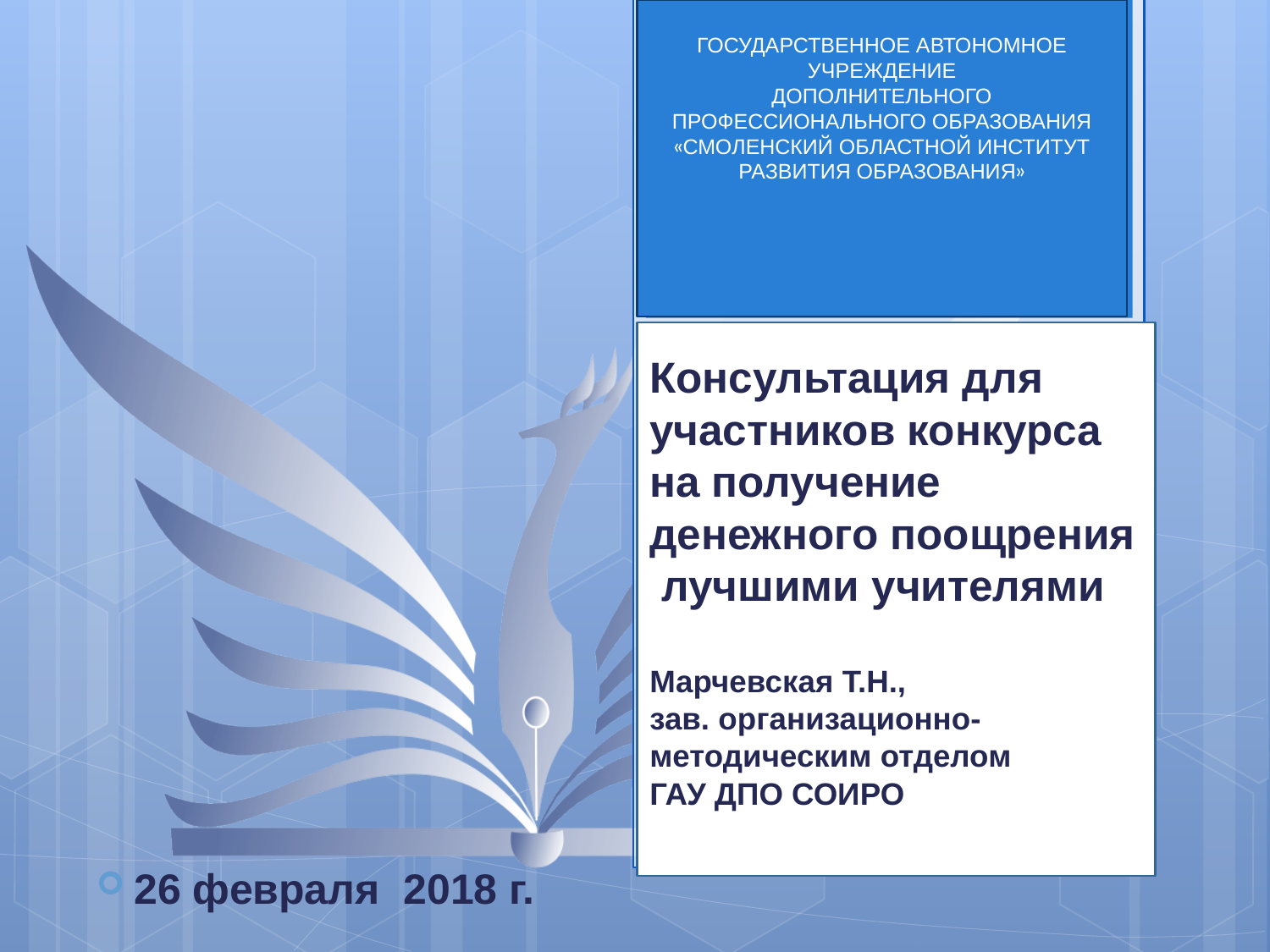

ГОСУДАРСТВЕННОЕ АВТОНОМНОЕ УЧРЕЖДЕНИЕ
ДОПОЛНИТЕЛЬНОГО ПРОФЕССИОНАЛЬНОГО ОБРАЗОВАНИЯ
«СМОЛЕНСКИЙ ОБЛАСТНОЙ ИНСТИТУТ РАЗВИТИЯ ОБРАЗОВАНИЯ»

# Консультация для участников конкурса на получение денежного поощрения  лучшими учителями Марчевская Т.Н., зав. организационно-методическим отделом ГАУ ДПО СОИРО
26 февраля  2018 г.